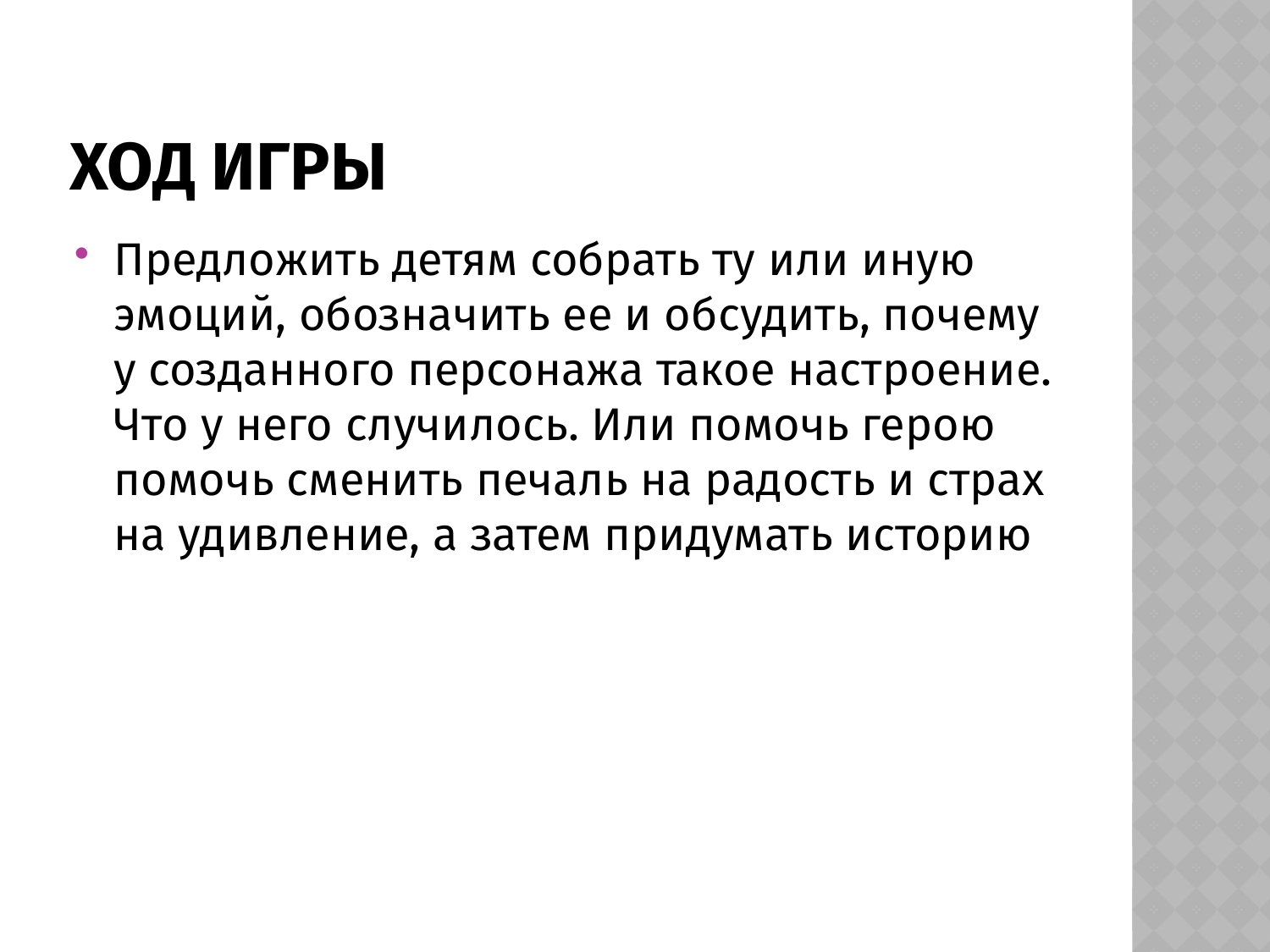

# Ход игры
Предложить детям собрать ту или иную эмоций, обозначить ее и обсудить, почему у созданного персонажа такое настроение. Что у него случилось. Или помочь герою помочь сменить печаль на радость и страх на удивление, а затем придумать историю